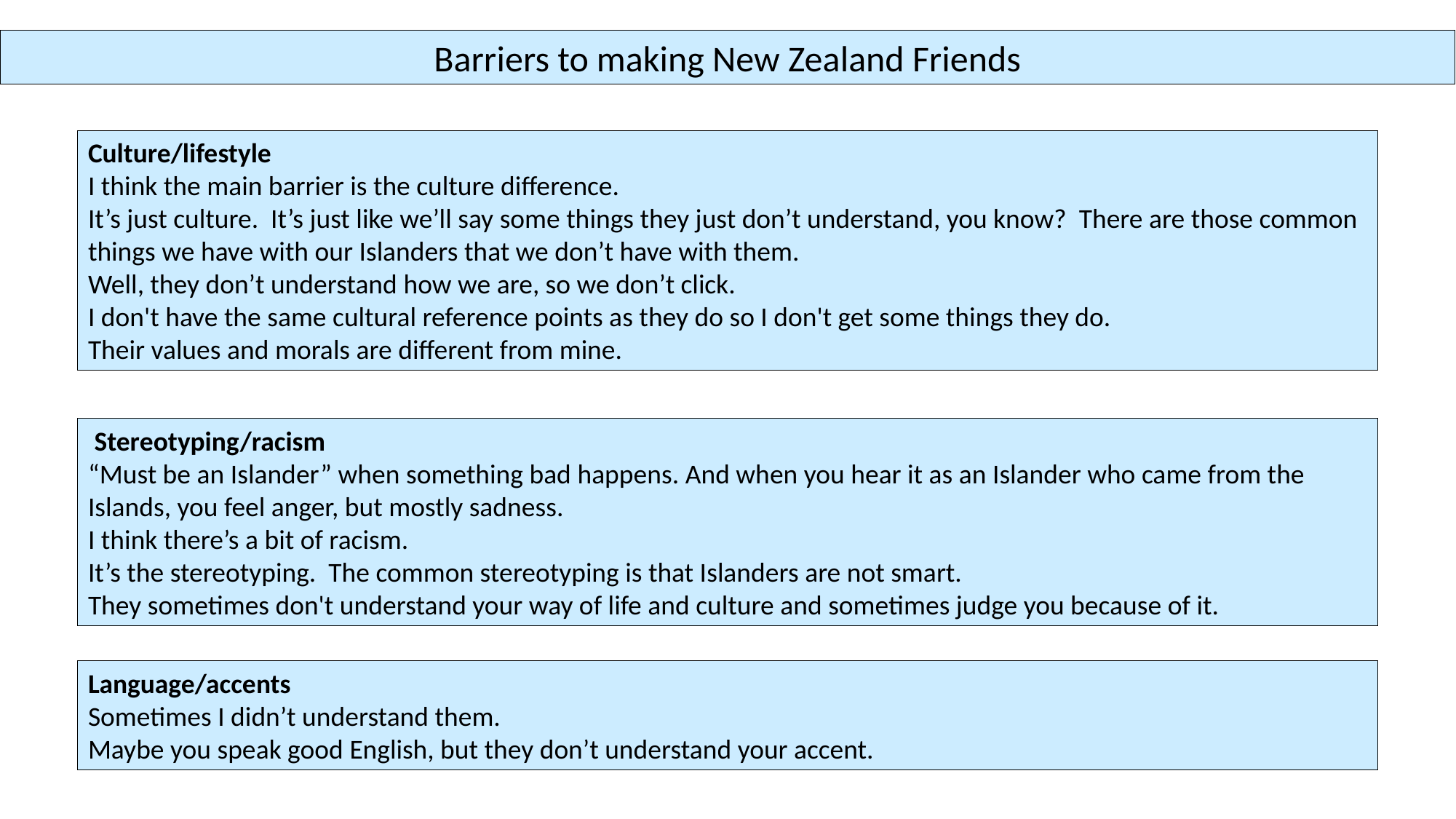

Barriers to making New Zealand Friends
Culture/lifestyle
I think the main barrier is the culture difference.
It’s just culture.  It’s just like we’ll say some things they just don’t understand, you know?  There are those common things we have with our Islanders that we don’t have with them.
Well, they don’t understand how we are, so we don’t click.
I don't have the same cultural reference points as they do so I don't get some things they do.
Their values and morals are different from mine.
 Stereotyping/racism
“Must be an Islander” when something bad happens. And when you hear it as an Islander who came from the Islands, you feel anger, but mostly sadness.
I think there’s a bit of racism.
It’s the stereotyping.  The common stereotyping is that Islanders are not smart.
They sometimes don't understand your way of life and culture and sometimes judge you because of it.
Language/accents
Sometimes I didn’t understand them.
Maybe you speak good English, but they don’t understand your accent.